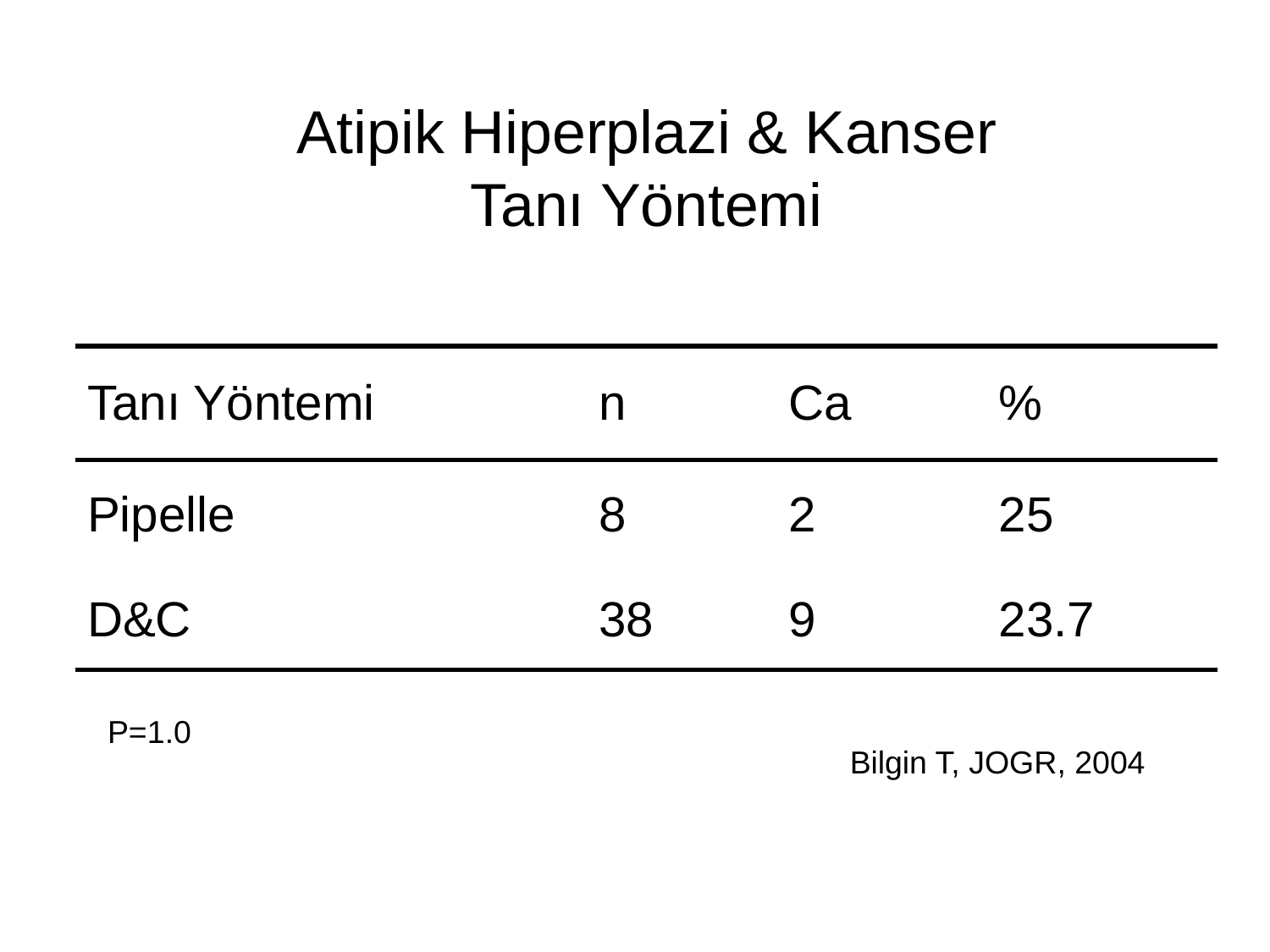

# Atipik Hiperplazi & Kanser Tanı Yöntemi
| Tanı Yöntemi | n | Ca | % |
| --- | --- | --- | --- |
| Pipelle | 8 | 2 | 25 |
| D&C | 38 | 9 | 23.7 |
P=1.0
Bilgin T, JOGR, 2004